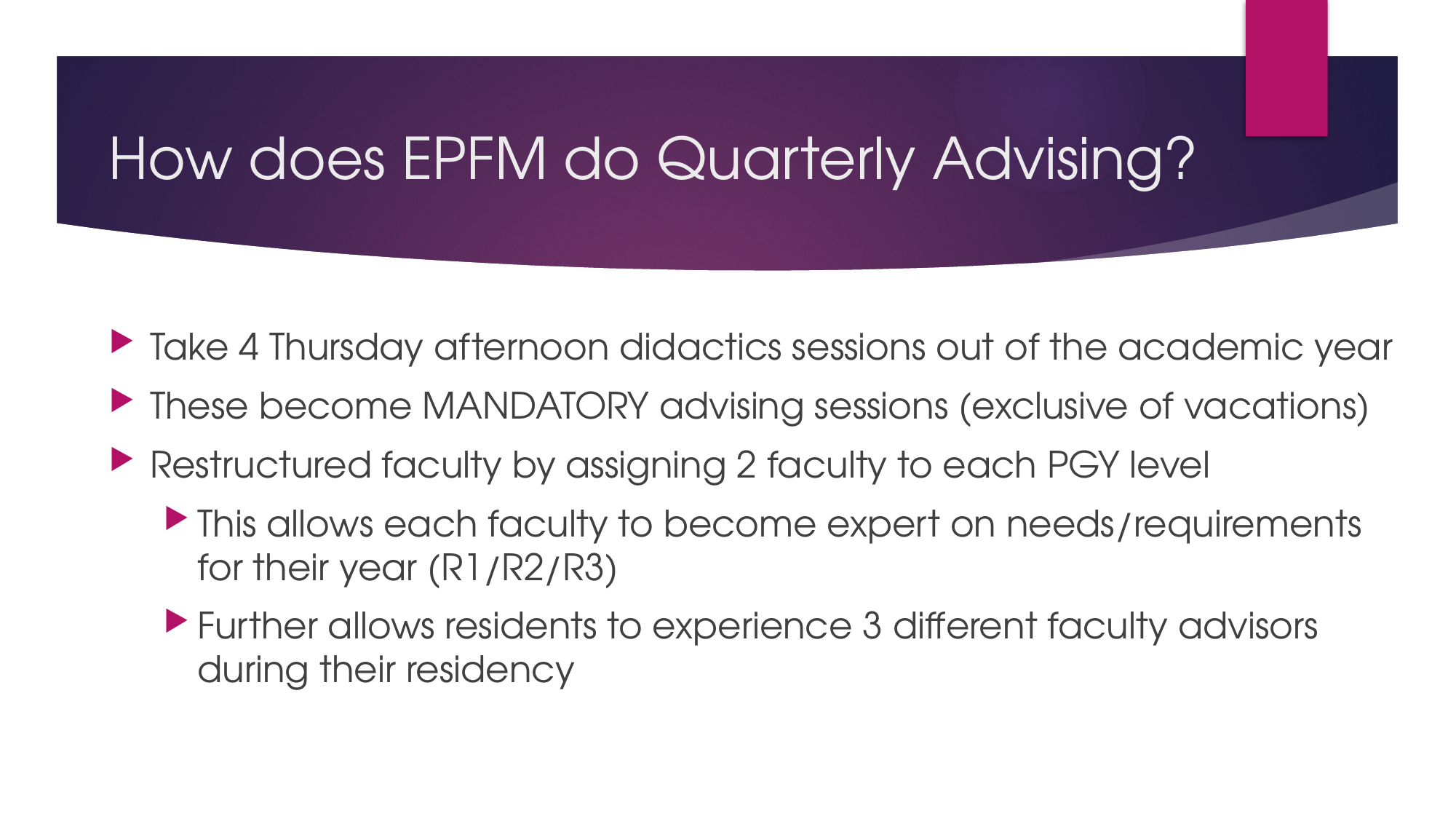

# How does EPFM do Quarterly Advising?
Take 4 Thursday afternoon didactics sessions out of the academic year
These become MANDATORY advising sessions (exclusive of vacations)
Restructured faculty by assigning 2 faculty to each PGY level
This allows each faculty to become expert on needs/requirements for their year (R1/R2/R3)
Further allows residents to experience 3 different faculty advisors during their residency